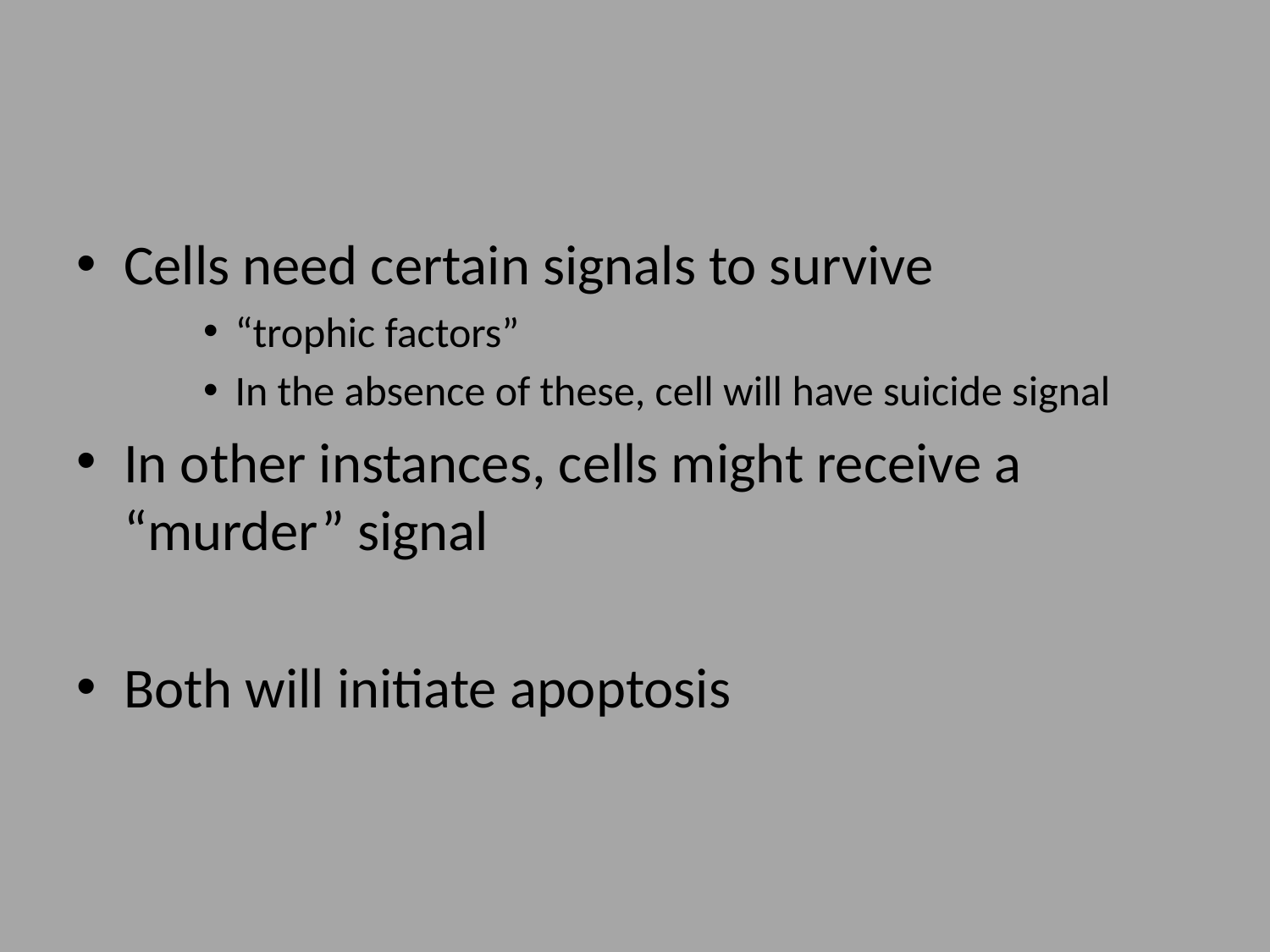

#
Cells need certain signals to survive
“trophic factors”
In the absence of these, cell will have suicide signal
In other instances, cells might receive a “murder” signal

Both will initiate apoptosis